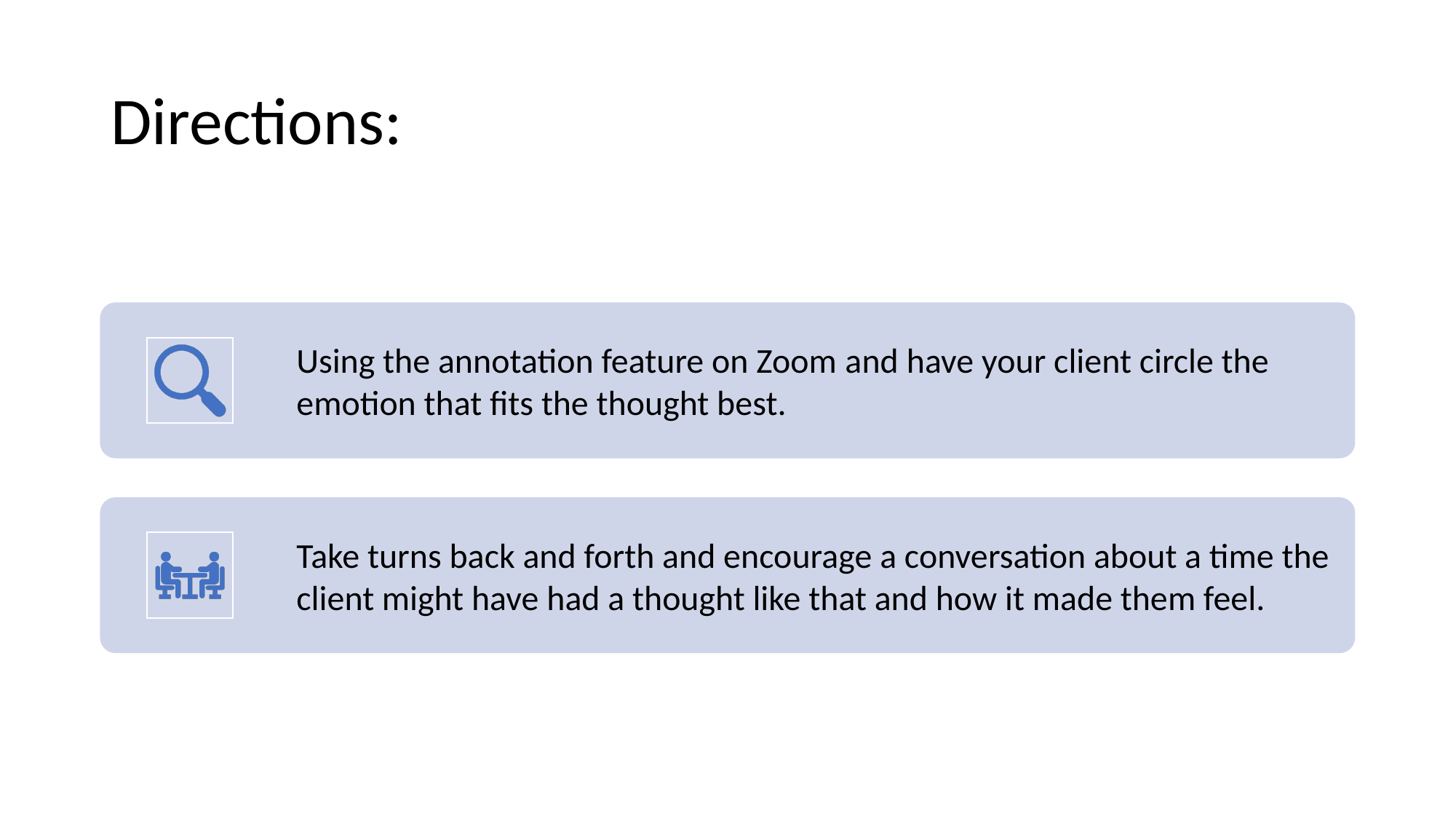

# Directions:
Using the annotation feature on Zoom and have your client circle the emotion that fits the thought best.
Take turns back and forth and encourage a conversation about a time the client might have had a thought like that and how it made them feel.